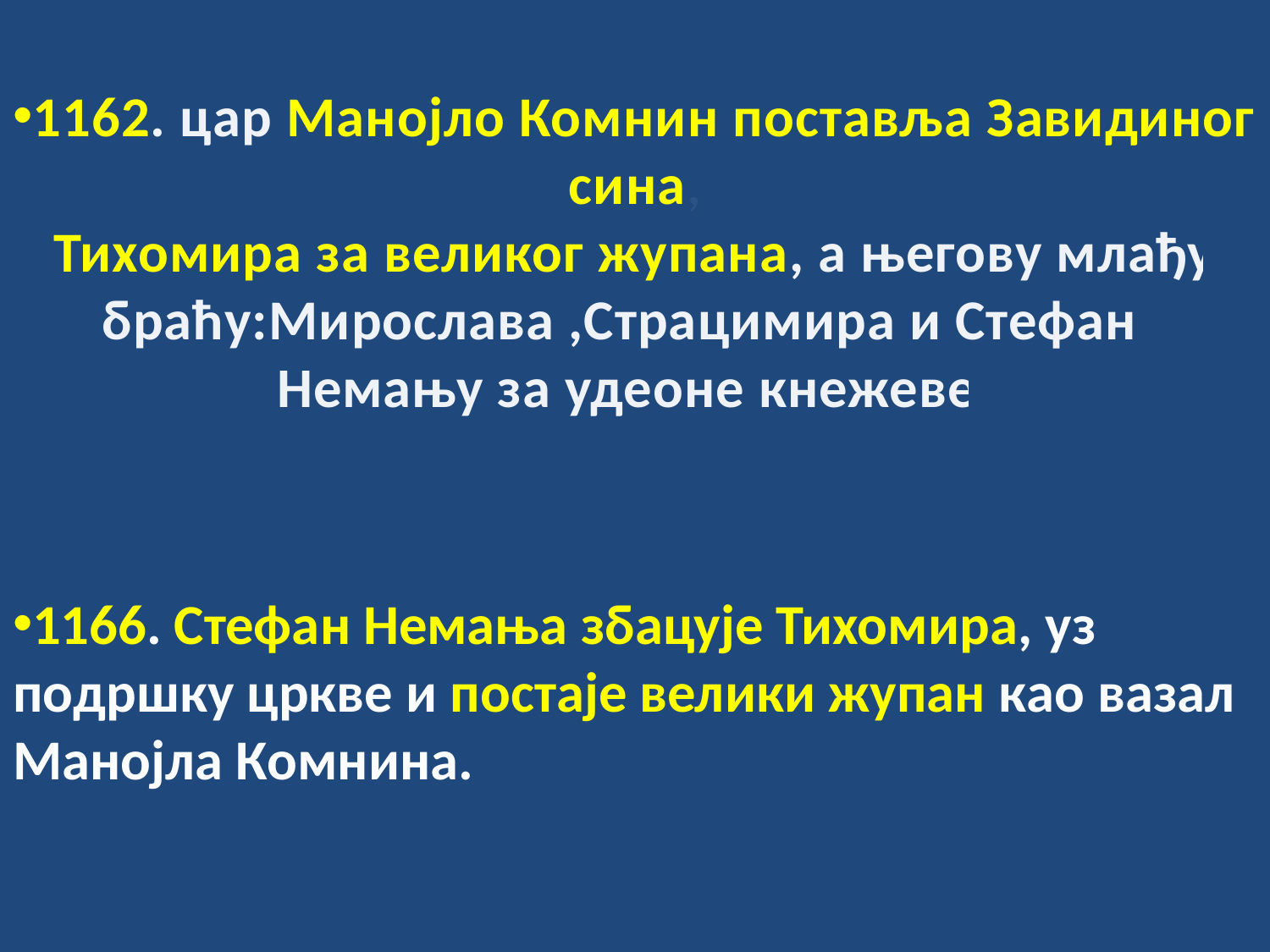

1162. цар Манојло Комнин поставља Завидиног сина,
Тихомира за великог жупана, а његову млађу браћу:Мирослава ,Страцимира и Стефана Немању за удеоне кнежеве.

1166. Стефан Немања збацује Тихомира, уз подршку цркве и постаје велики жупан као вазал Манојла Комнина.